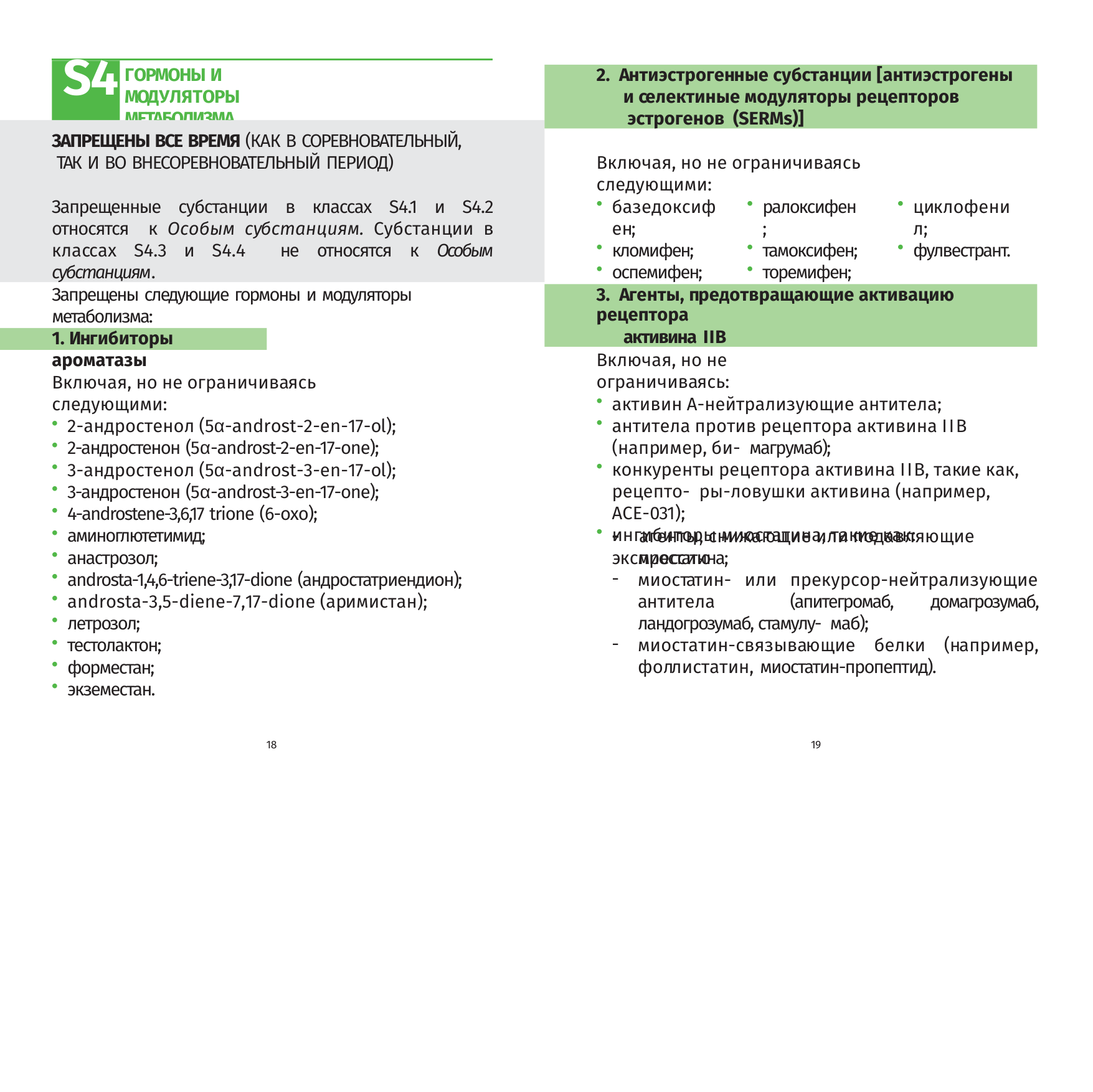

# S4
ГОРМОНЫ И МОДУЛЯТОРЫ  МЕТАБОЛИЗМА
2.  Антиэстрогенные субстанции [антиэстрогены
и селектиные модуляторы рецепторов эстрогенов  (SERMs)]
ЗАПРЕЩЕНЫ ВСЕ ВРЕМЯ (КАК В СОРЕВНОВАТЕЛЬНЫЙ,  ТАК И ВО ВНЕСОРЕВНОВАТЕЛЬНЫЙ ПЕРИОД)

Запрещенные субстанции в классах S4.1 и S4.2 относятся  к Особым субстанциям. Субстанции в классах S4.3 и S4.4  не относятся к Особым субстанциям.
Включая, но не ограничиваясь следующими:
базедоксифен;
кломифен;
оспемифен;
ралоксифен;
тамоксифен;
торемифен;
циклофенил;
фулвестрант.
Запрещены следующие гормоны и модуляторы метаболизма:
3.  Агенты, предотвращающие активацию рецептора
активина IIB
1. Ингибиторы ароматазы

Включая, но не ограничиваясь:
Включая, но не ограничиваясь следующими:
активин А-нейтрализующие антитела;
антитела против рецептора активина IIB (например, би-  магрумаб);
конкуренты рецептора активина IIB, такие как, рецепто-  ры-ловушки активина (например, ACE-031);
ингибиторы миостатина, такие как:
2-андростенол (5α-androst-2-en-17-ol);
2-андростенон (5α-androst-2-en-17-one);
3-андростенол (5α-androst-3-en-17-ol);
3-андростенон (5α-androst-3-en-17-one);
4-androstene-3,6,17 trione (6-oxo);
аминоглютетимид;
анастрозол;
androsta-1,4,6-triene-3,17-dione (андростатриендион);
androsta-3,5-diene-7,17-dione (аримистан);
летрозол;
тестолактон;
форместан;
экземестан.
-	агенты, снижающие или подавляющие экспрессию
миостатина;
миостатин- или прекурсор-нейтрализующие антитела  (апитегромаб, домагрозумаб, ландогрозумаб, стамулу-  маб);
миостатин-связывающие белки (например, фоллистатин,  миостатин-пропептид).
18
19